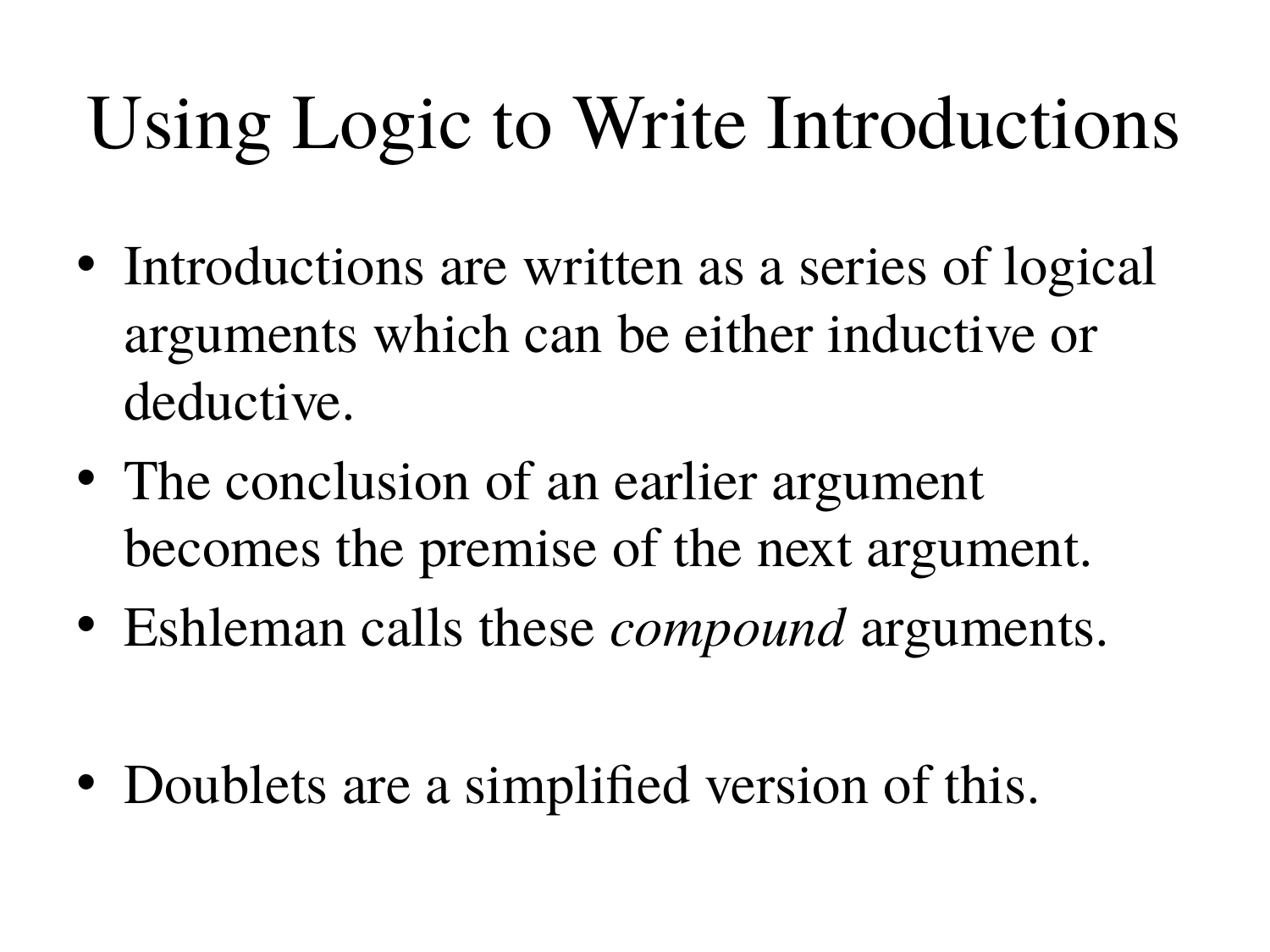

# Using Logic to Write Introductions
Introductions are written as a series of logical arguments which can be either inductive or deductive.
The conclusion of an earlier argument becomes the premise of the next argument.
Eshleman calls these compound arguments.

Doublets are a simplified version of this.